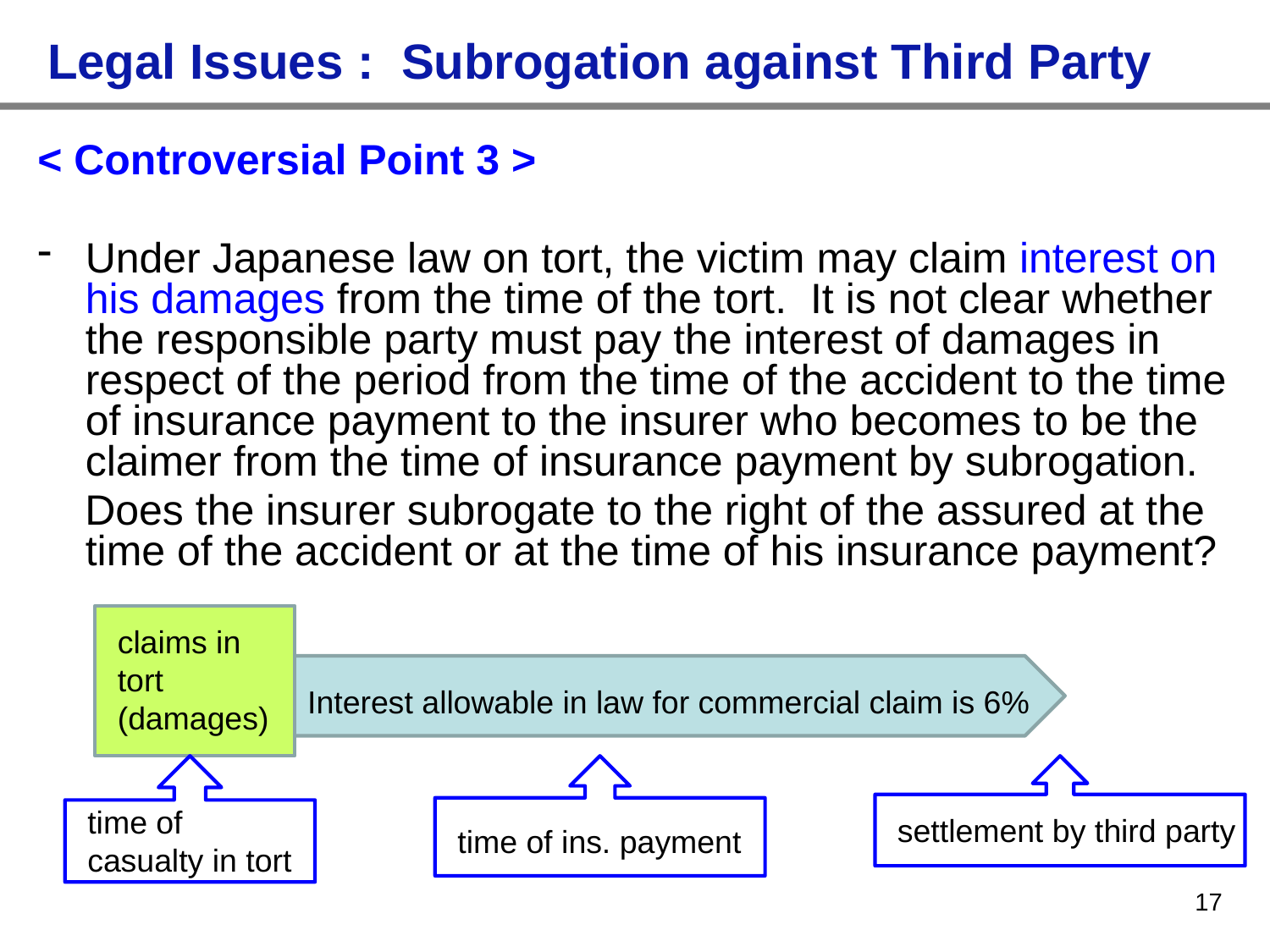

Legal Issues :  Subrogation against Third Party

< Controversial Point 3 >

Under Japanese law on tort, the victim may claim interest on his damages from the time of the tort.  It is not clear whether the responsible party must pay the interest of damages in respect of the period from the time of the accident to the time of insurance payment to the insurer who becomes to be the claimer from the time of insurance payment by subrogation.
    Does the insurer subrogate to the right of the assured at the time of the accident or at the time of his insurance payment?

claims in
tort
(damages)

Interest allowable in law for commercial claim is 6%

time of casualty in tort
settlement by third party
time of ins. payment
17